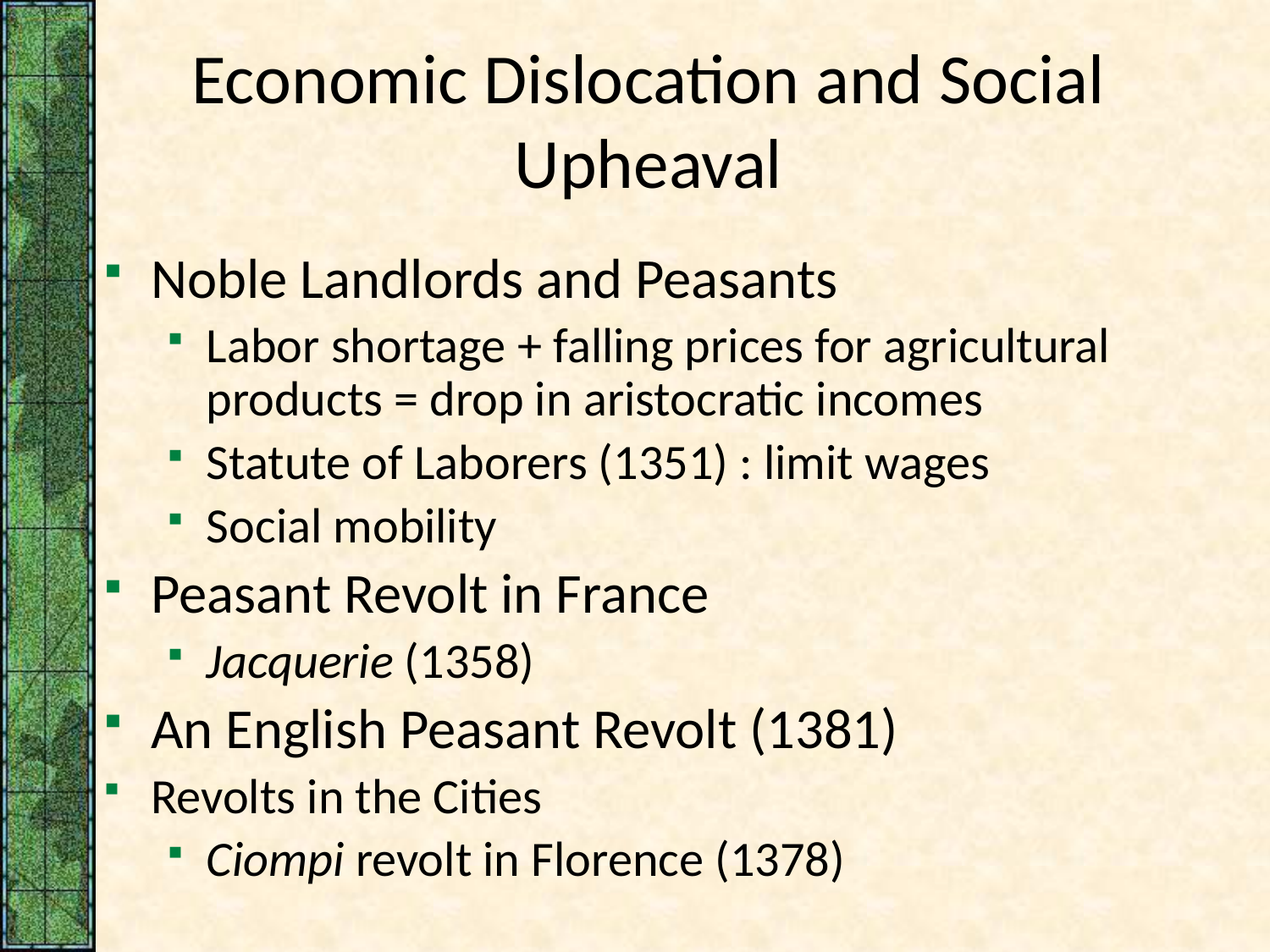

# Economic Dislocation and Social Upheaval
Noble Landlords and Peasants
Labor shortage + falling prices for agricultural products = drop in aristocratic incomes
Statute of Laborers (1351) : limit wages
Social mobility
Peasant Revolt in France
Jacquerie (1358)
An English Peasant Revolt (1381)
Revolts in the Cities
Ciompi revolt in Florence (1378)